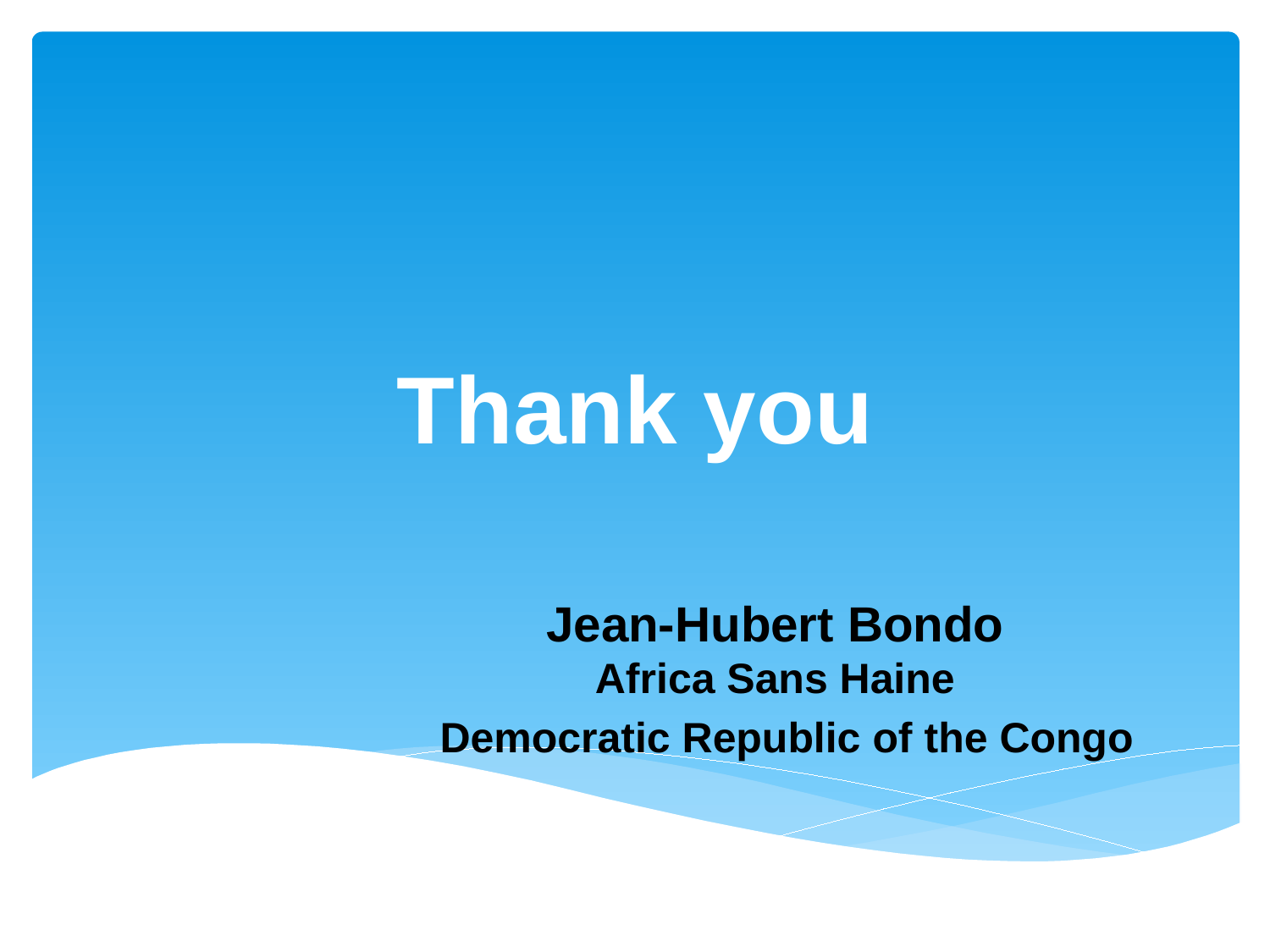

# Thank you
Jean-Hubert Bondo
Africa Sans Haine
  Democratic Republic of the Congo